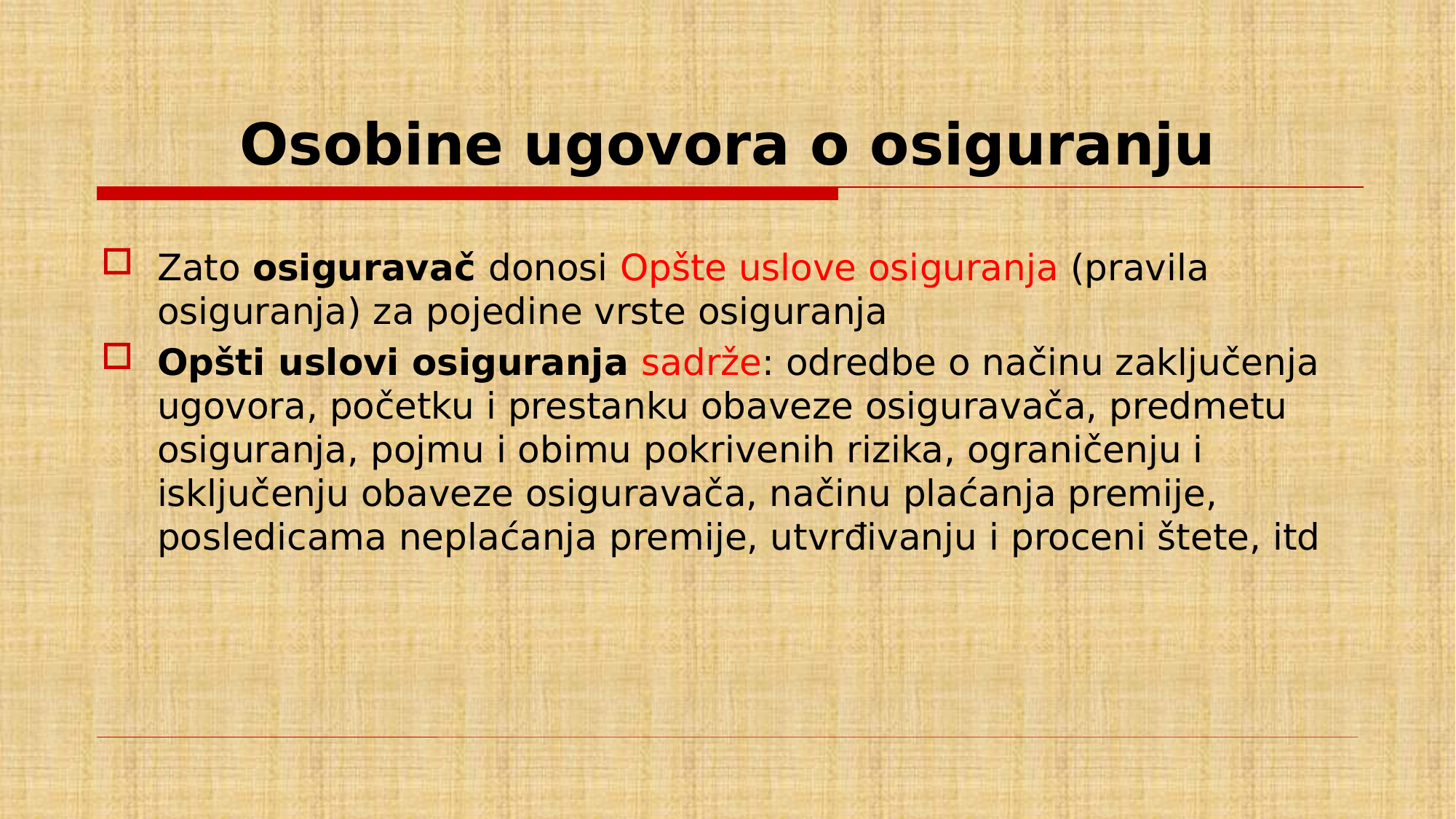

# Osobine ugovora o osiguranju
Zato osiguravač donosi Opšte uslove osiguranja (pravila osiguranja) za pojedine vrste osiguranja
Opšti uslovi osiguranja sadrže: odredbe o načinu zaključenja ugovora, početku i prestanku obaveze osiguravača, predmetu osiguranja, pojmu i obimu pokrivenih rizika, ograničenju i isključenju obaveze osiguravača, načinu plaćanja premije, posledicama neplaćanja premije, utvrđivanju i proceni štete, itd